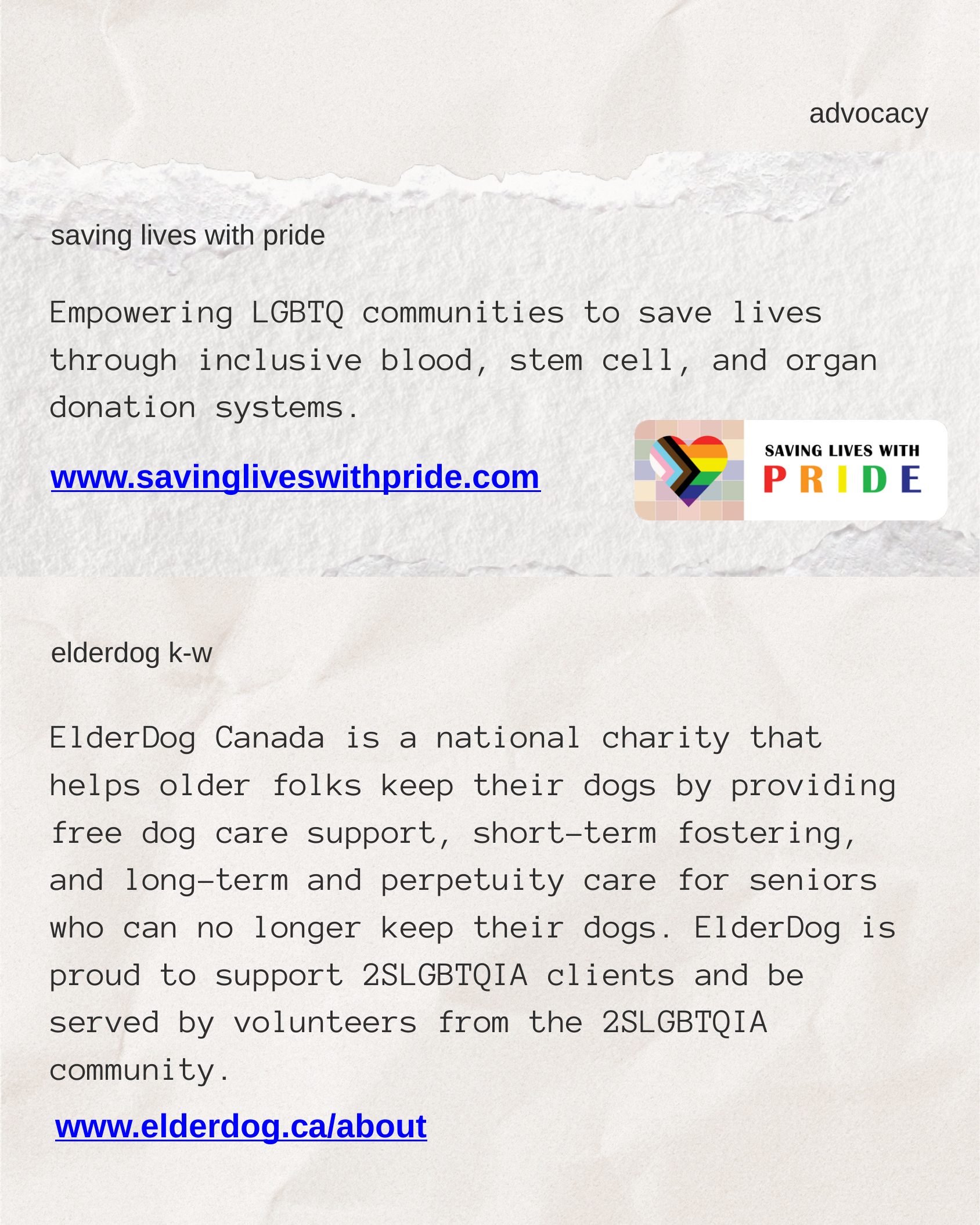

advocacy

saving lives with pride
Empowering LGBTQ communities to save lives through inclusive blood, stem cell, and organ donation systems.

www.savingliveswithpride.com
elderdog k-w
ElderDog Canada is a national charity that helps older folks keep their dogs by providing free dog care support, short-term fostering, and long-term and perpetuity care for seniors who can no longer keep their dogs. ElderDog is proud to support 2SLGBTQIA clients and be served by volunteers from the 2SLGBTQIA community.
www.elderdog.ca/about